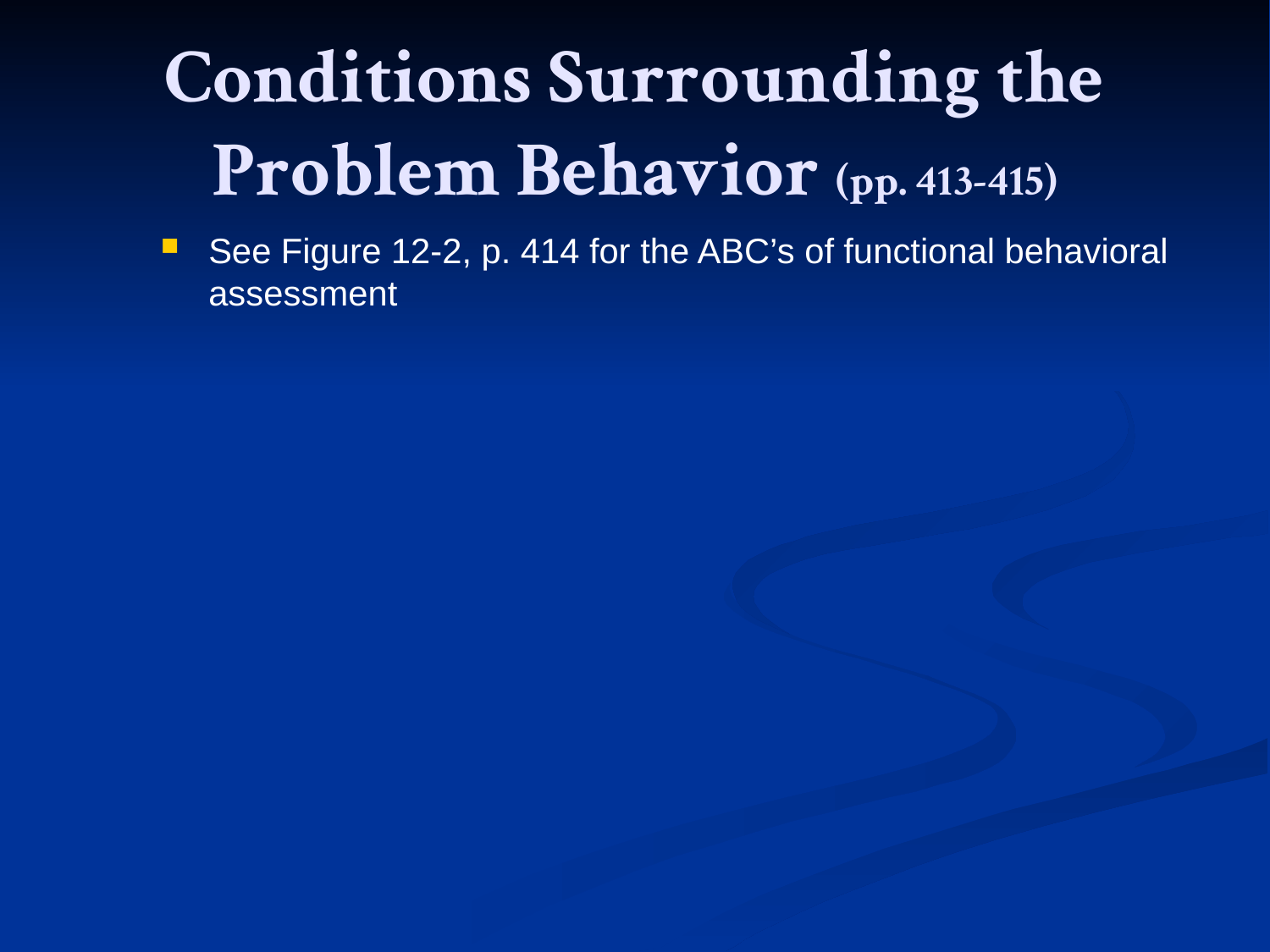

# Conditions Surrounding the Problem Behavior (pp. 413-415)
See Figure 12-2, p. 414 for the ABC’s of functional behavioral assessment